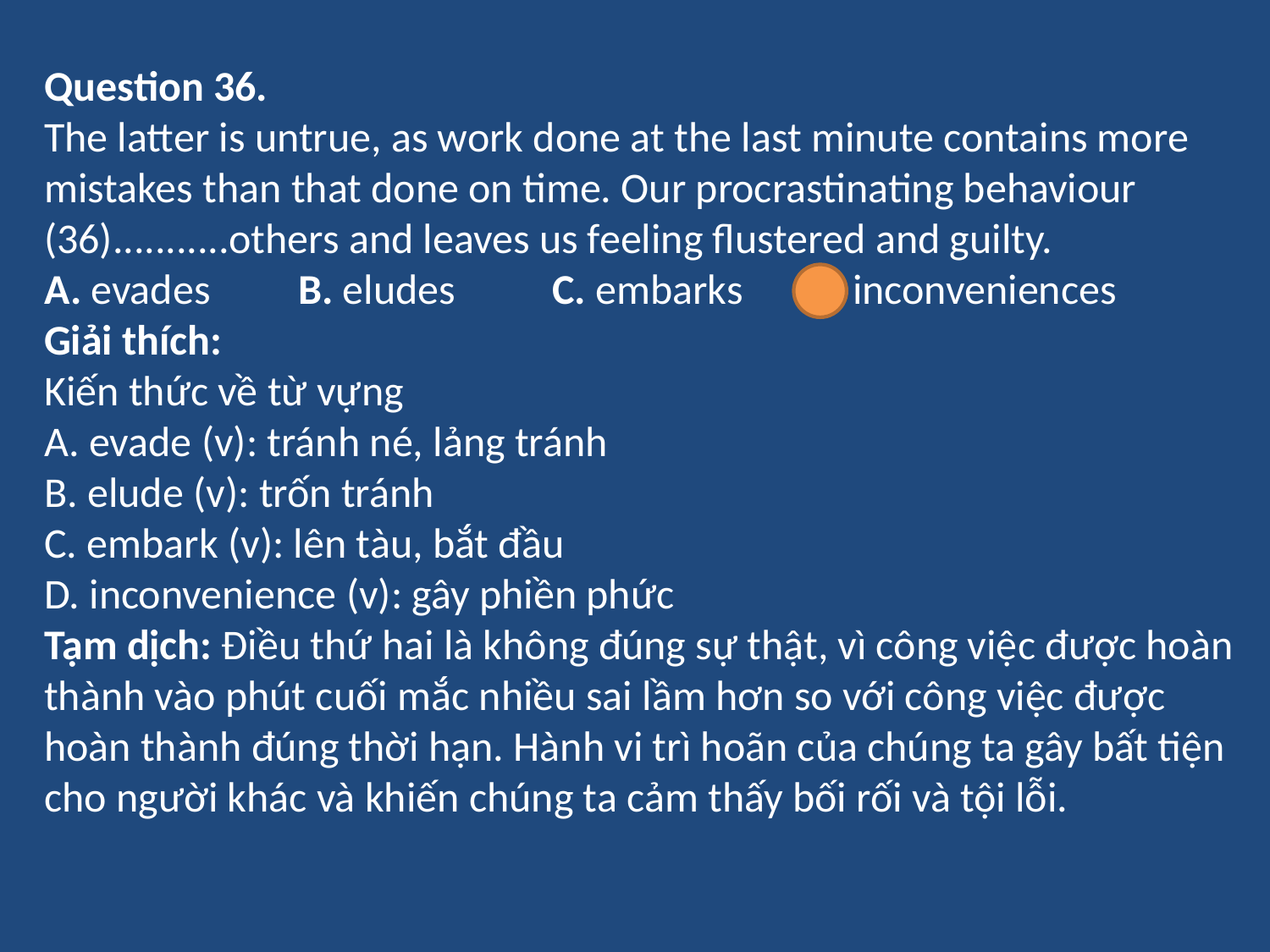

Question 36.
The latter is untrue, as work done at the last minute contains more mistakes than that done on time. Our procrastinating behaviour (36)...........others and leaves us feeling flustered and guilty.
A. evades	B. eludes	C. embarks	D. inconveniences
Giải thích:
Kiến thức về từ vựng
A. evade (v): tránh né, lảng tránh
B. elude (v): trốn tránh
C. embark (v): lên tàu, bắt đầu
D. inconvenience (v): gây phiền phức
Tạm dịch: Điều thứ hai là không đúng sự thật, vì công việc được hoàn thành vào phút cuối mắc nhiều sai lầm hơn so với công việc được hoàn thành đúng thời hạn. Hành vi trì hoãn của chúng ta gây bất tiện cho người khác và khiến chúng ta cảm thấy bối rối và tội lỗi.